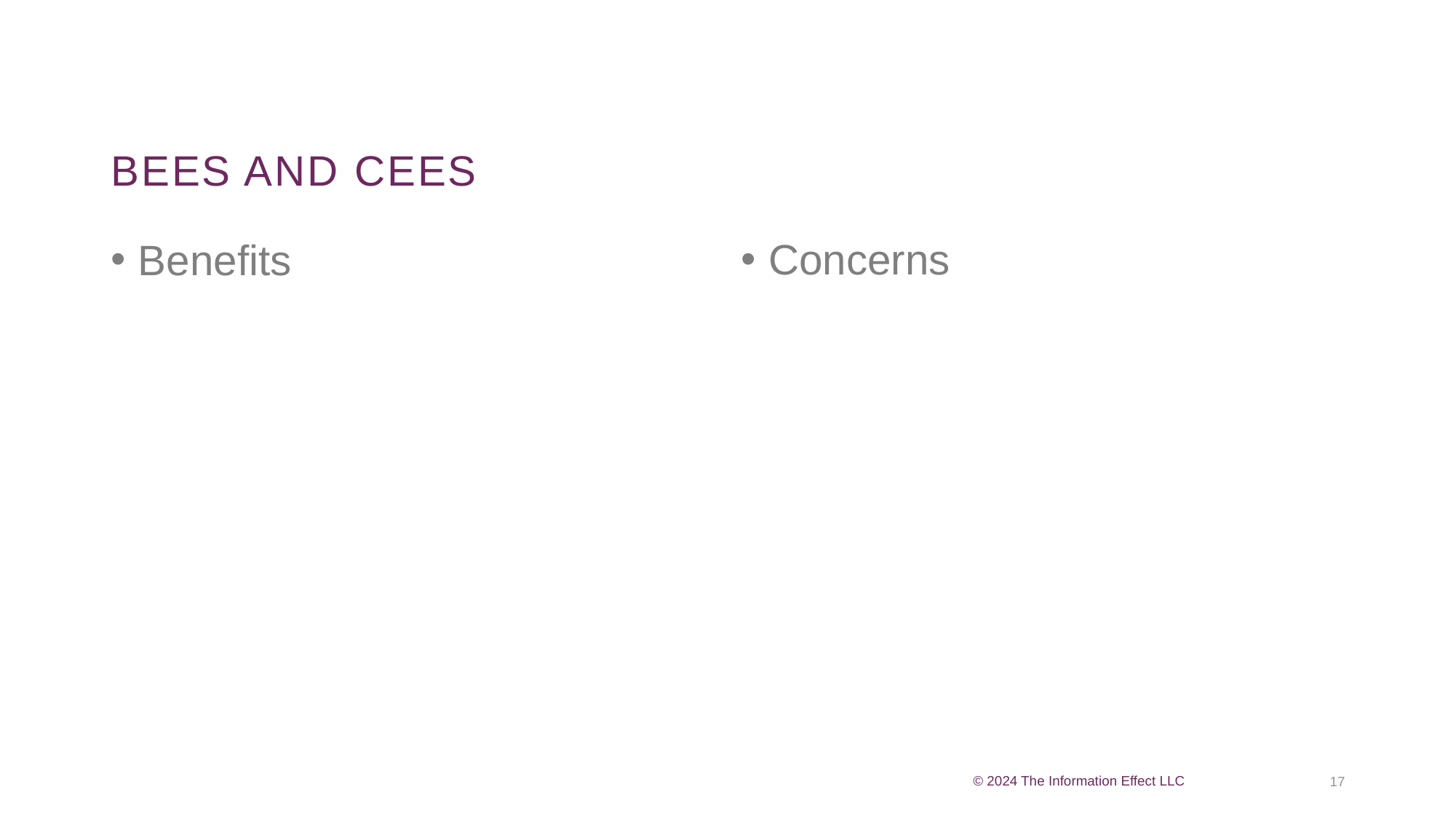

# Bees and Cees
Concerns
Benefits
17